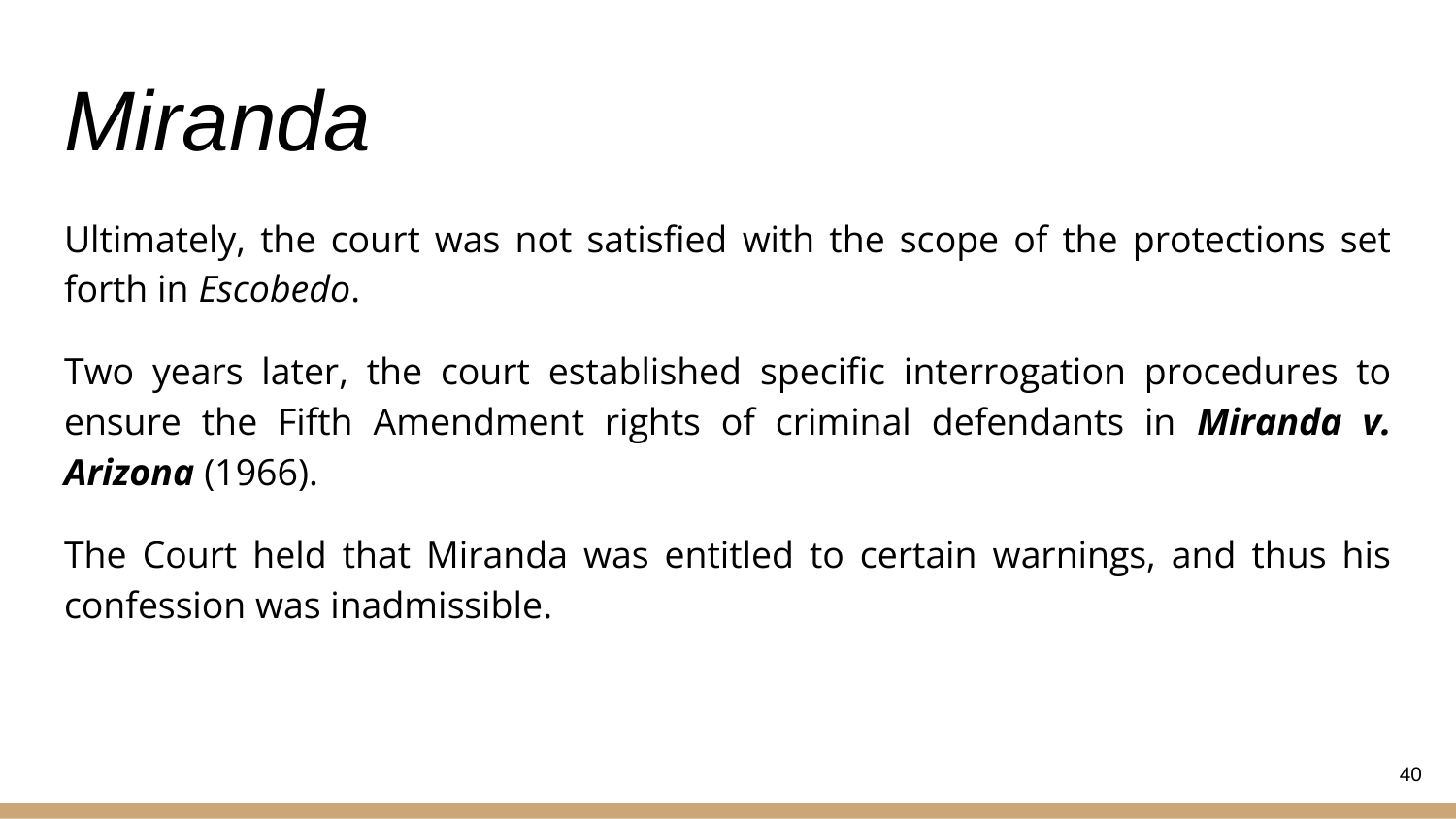

# Miranda
Ultimately, the court was not satisfied with the scope of the protections set forth in Escobedo.
Two years later, the court established specific interrogation procedures to ensure the Fifth Amendment rights of criminal defendants in Miranda v. Arizona (1966).
The Court held that Miranda was entitled to certain warnings, and thus his confession was inadmissible.
40